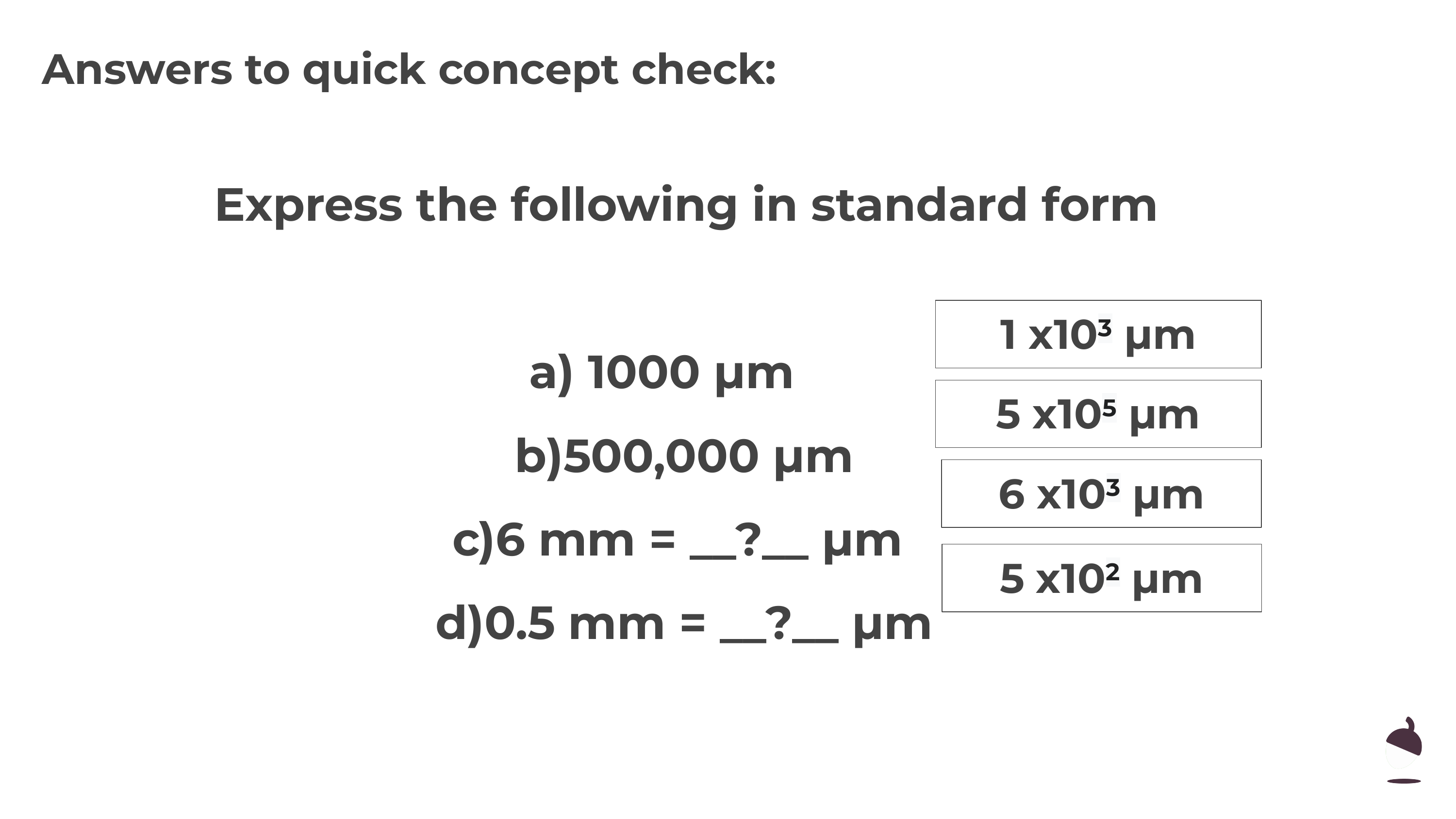

Answers to quick concept check:
Express the following in standard form

 1000 μm
500,000 μm
6 mm = __?__ μm
0.5 mm = __?__ μm
1 x103 μm
5 x105 μm
6 x103 μm
5 x102 μm